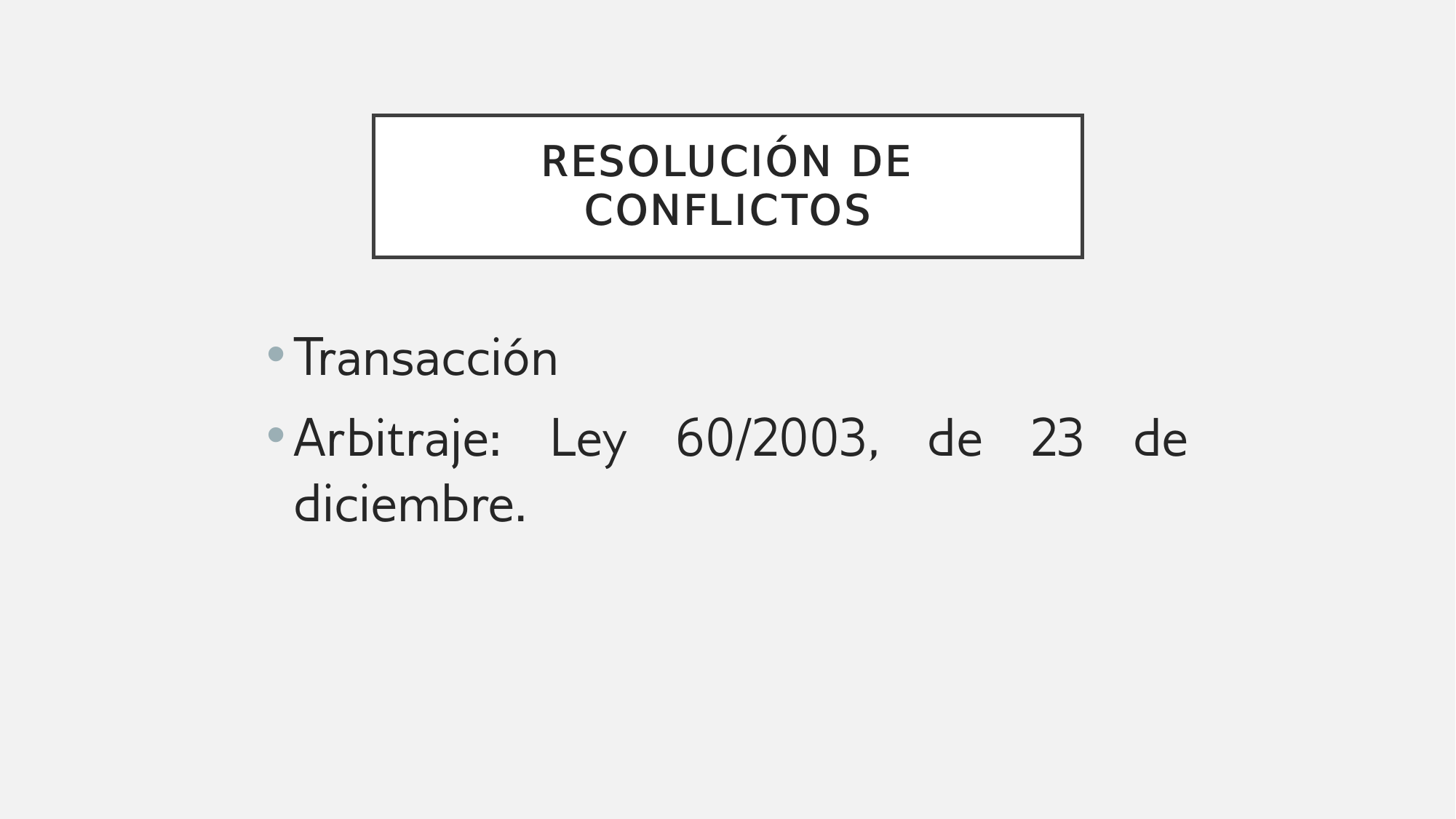

# Resolución de conflictos
Transacción
Arbitraje: Ley 60/2003, de 23 de diciembre.